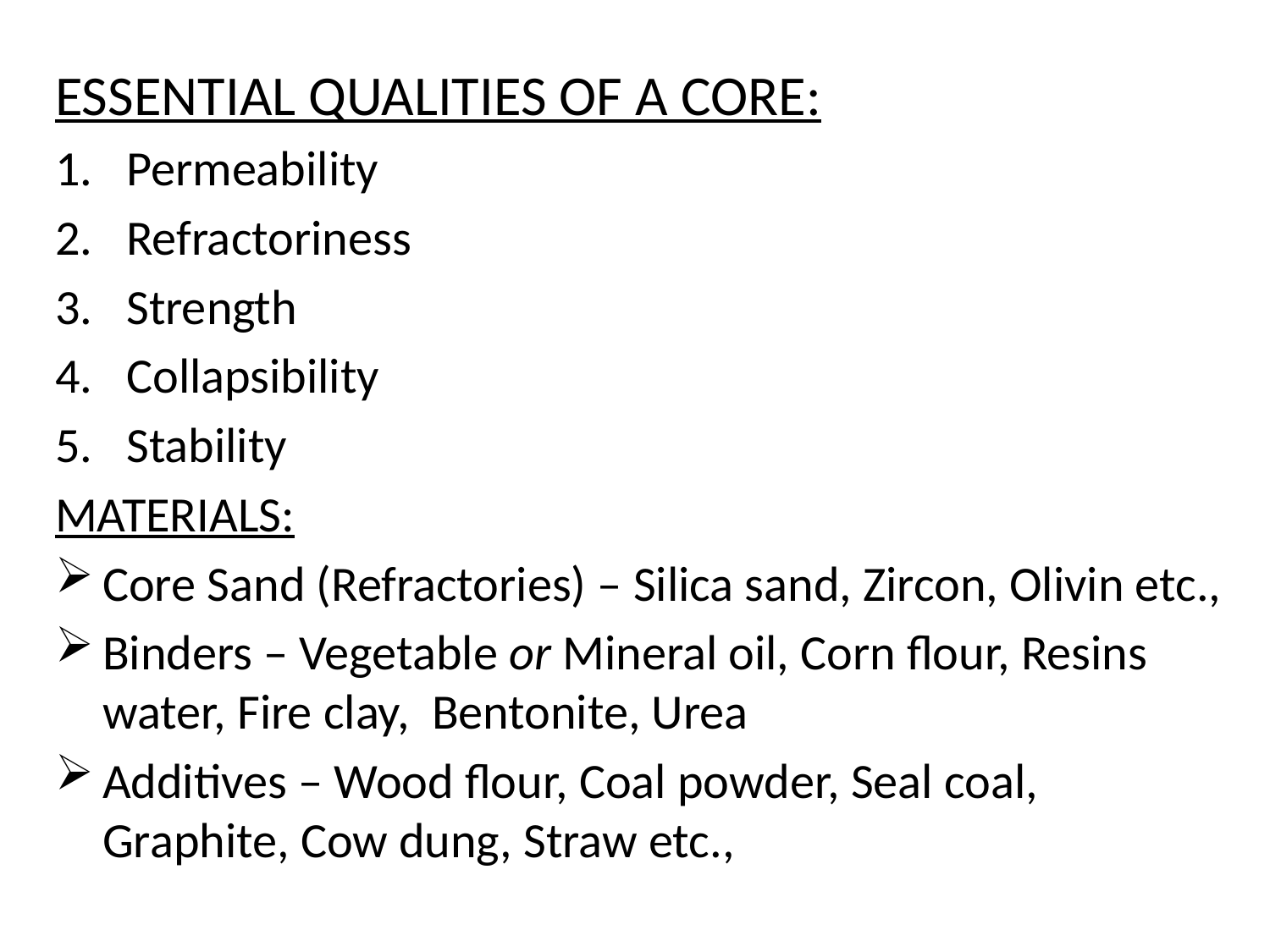

ESSENTIAL QUALITIES OF A CORE:
Permeability
Refractoriness
Strength
Collapsibility
Stability
MATERIALS:
Core Sand (Refractories) – Silica sand, Zircon, Olivin etc.,
Binders – Vegetable or Mineral oil, Corn flour, Resins water, Fire clay,  Bentonite, Urea
Additives – Wood flour, Coal powder, Seal coal, Graphite, Cow dung, Straw etc.,